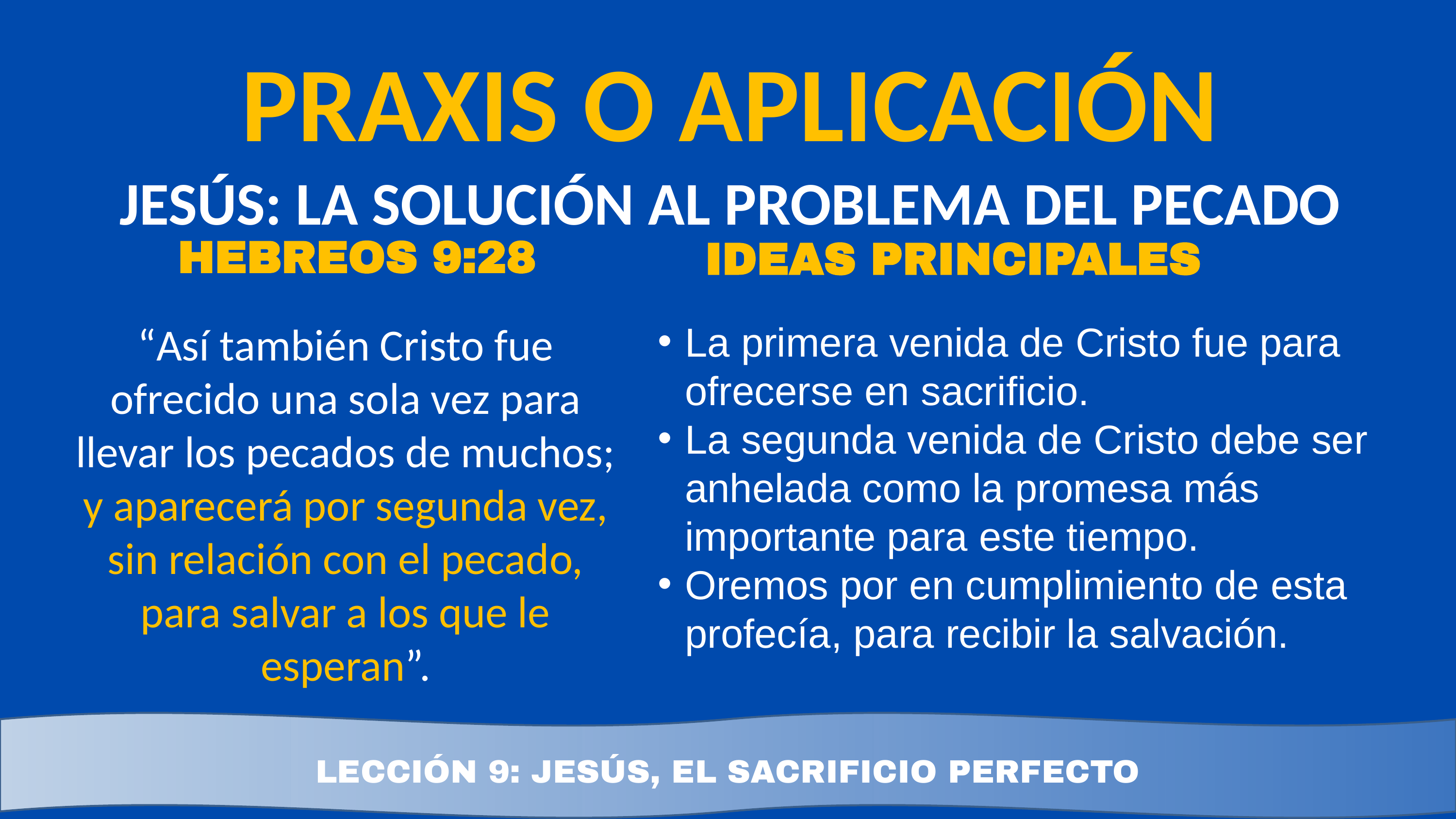

PRAXIS O APLICACIÓN
JESÚS: LA SOLUCIÓN AL PROBLEMA DEL PECADO
HEBREOS 9:28
IDEAS PRINCIPALES
“Así también Cristo fue ofrecido una sola vez para llevar los pecados de muchos; y aparecerá por segunda vez, sin relación con el pecado, para salvar a los que le esperan”.
La primera venida de Cristo fue para ofrecerse en sacrificio.
La segunda venida de Cristo debe ser anhelada como la promesa más importante para este tiempo.
Oremos por en cumplimiento de esta profecía, para recibir la salvación.

LECCIÓN 9: JESÚS, EL SACRIFICIO PERFECTO